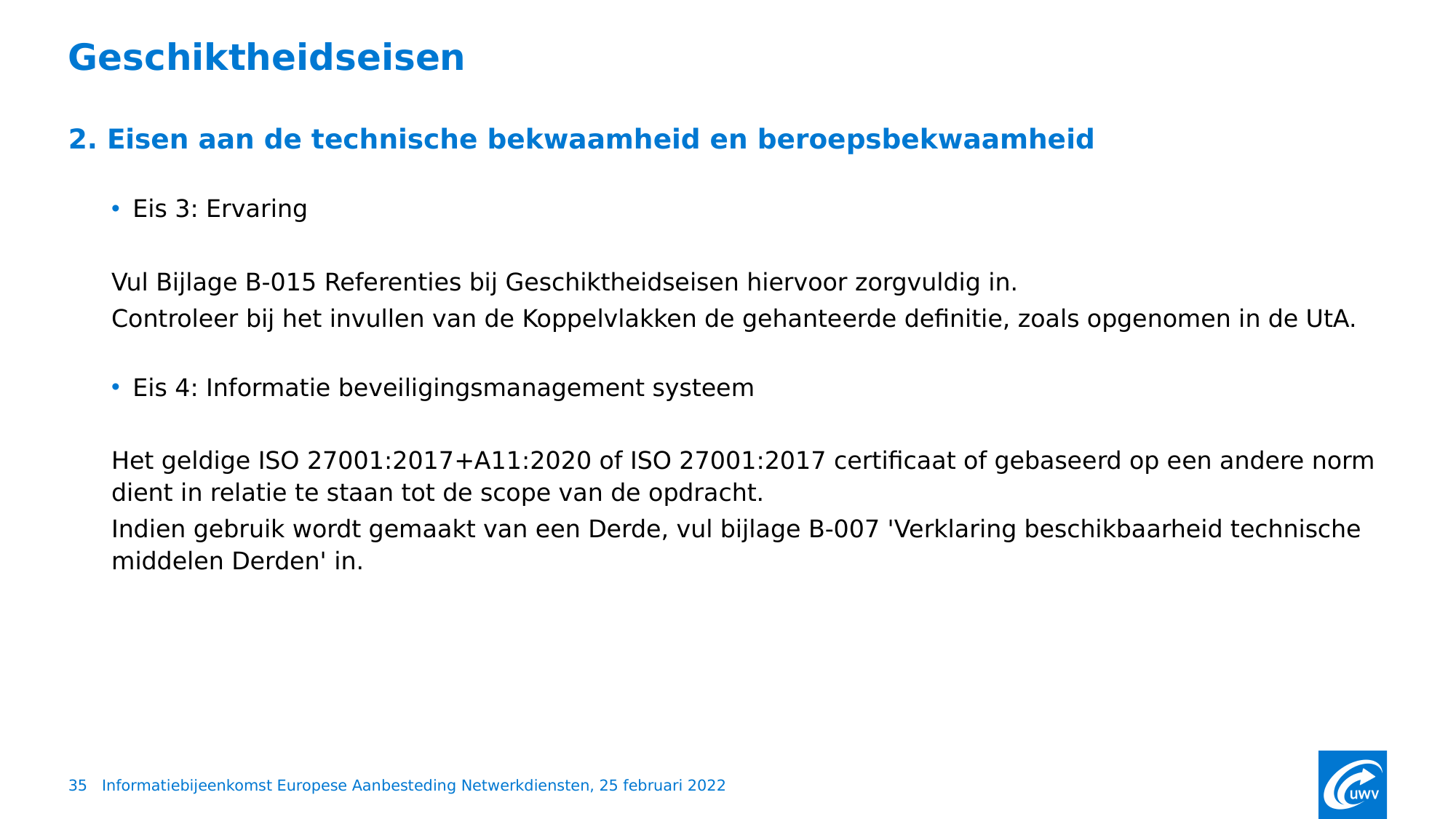

# Geschiktheidseisen 2. Eisen aan de technische bekwaamheid en beroepsbekwaamheid

Eis 3: Ervaring

Vul Bijlage B-015 Referenties bij Geschiktheidseisen hiervoor zorgvuldig in.
Controleer bij het invullen van de Koppelvlakken de gehanteerde definitie, zoals opgenomen in de UtA.

Eis 4: Informatie beveiligingsmanagement systeem

Het geldige ISO 27001:2017+A11:2020 of ISO 27001:2017 certificaat of gebaseerd op een andere norm dient in relatie te staan tot de scope van de opdracht.
Indien gebruik wordt gemaakt van een Derde, vul bijlage B-007 'Verklaring beschikbaarheid technische middelen Derden' in.
35
Informatiebijeenkomst Europese Aanbesteding Netwerkdiensten, 25 februari 2022